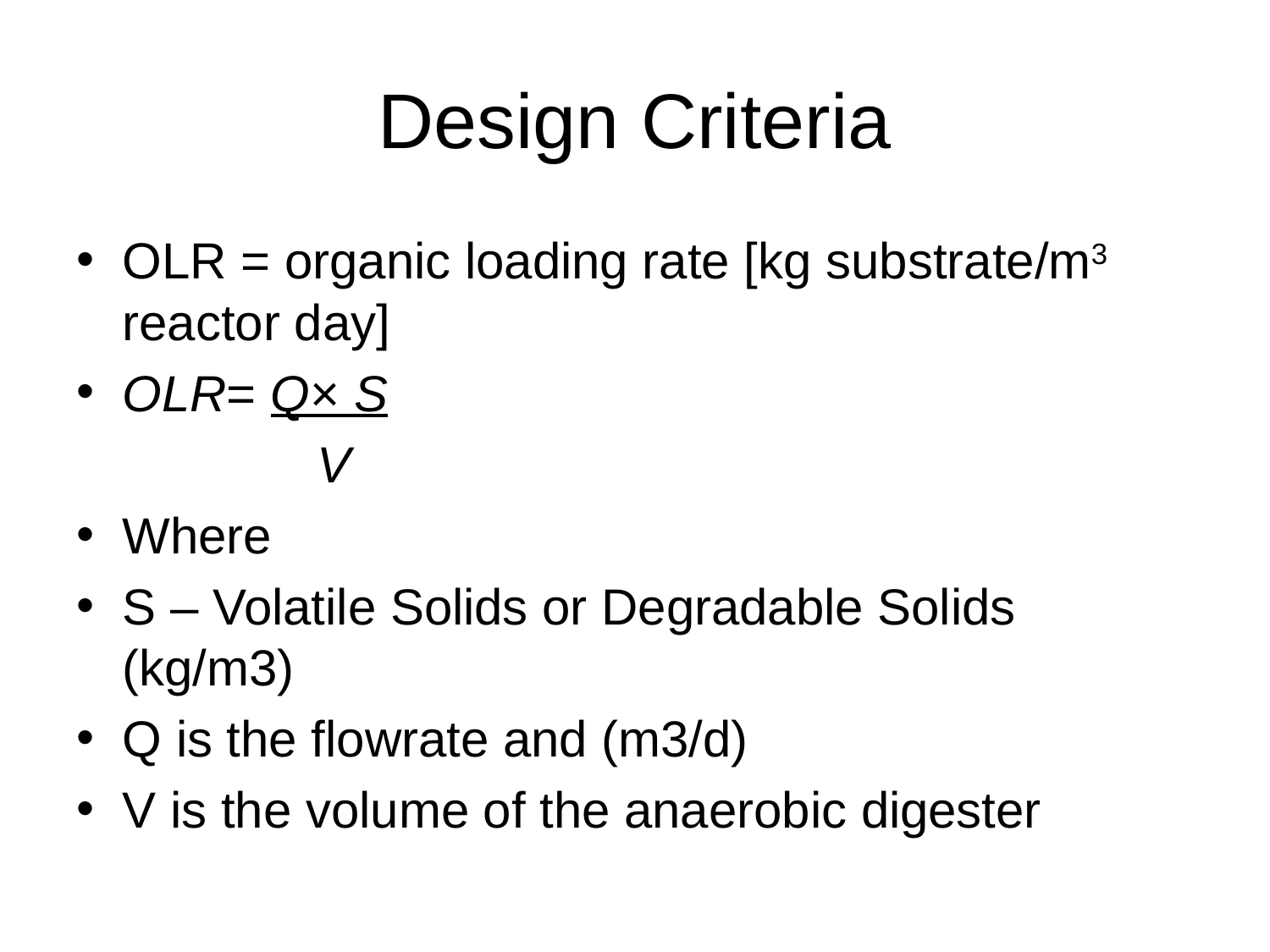

# Design Criteria
OLR = organic loading rate [kg substrate/m3 reactor day]
OLR= Q× S
                 V
Where
S – Volatile Solids or Degradable Solids (kg/m3)
Q is the flowrate and (m3/d)
V is the volume of the anaerobic digester